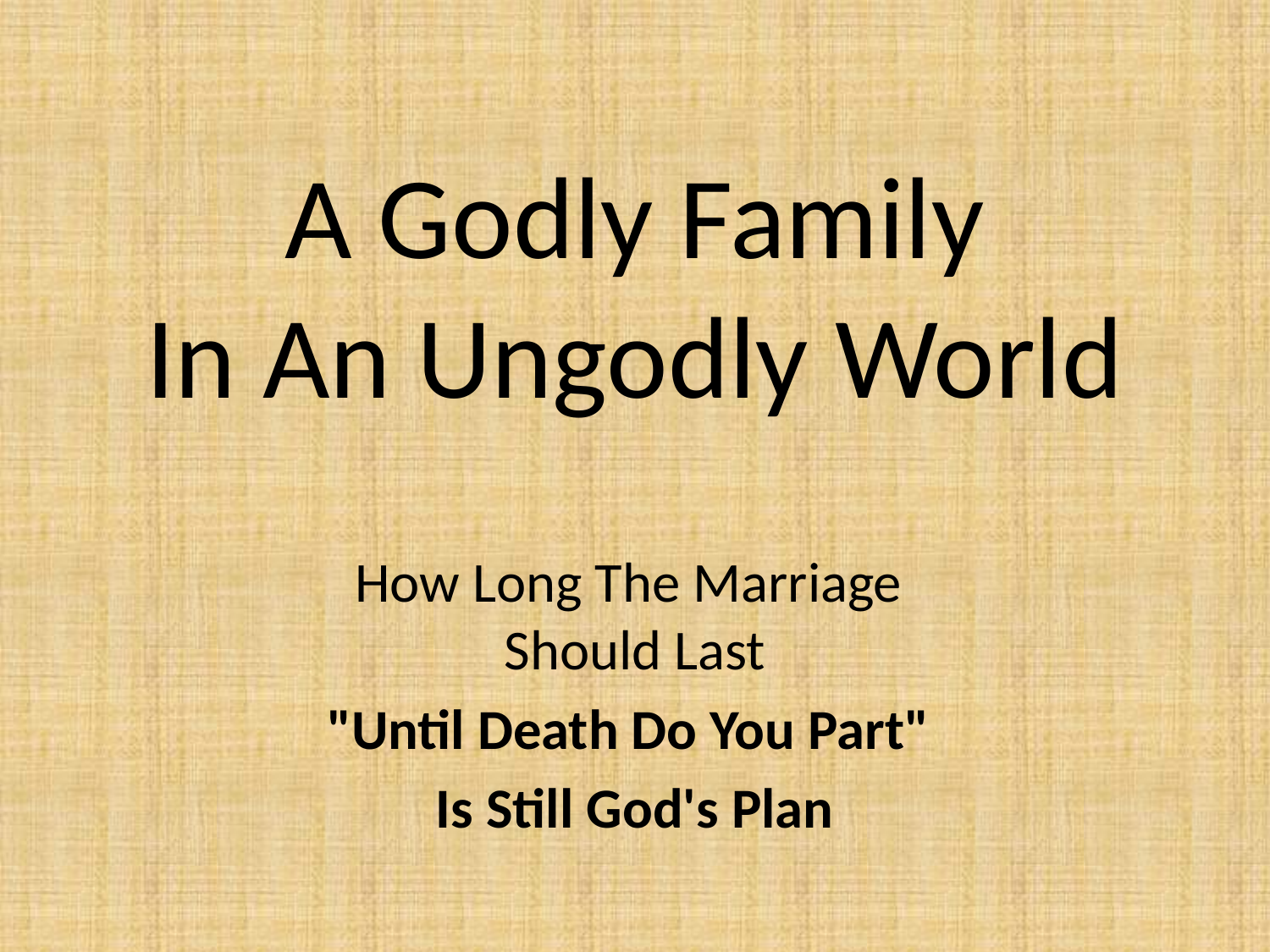

# A Godly Family In An Ungodly World
How Long The Marriage
Should Last
"Until Death Do You Part"
Is Still God's Plan